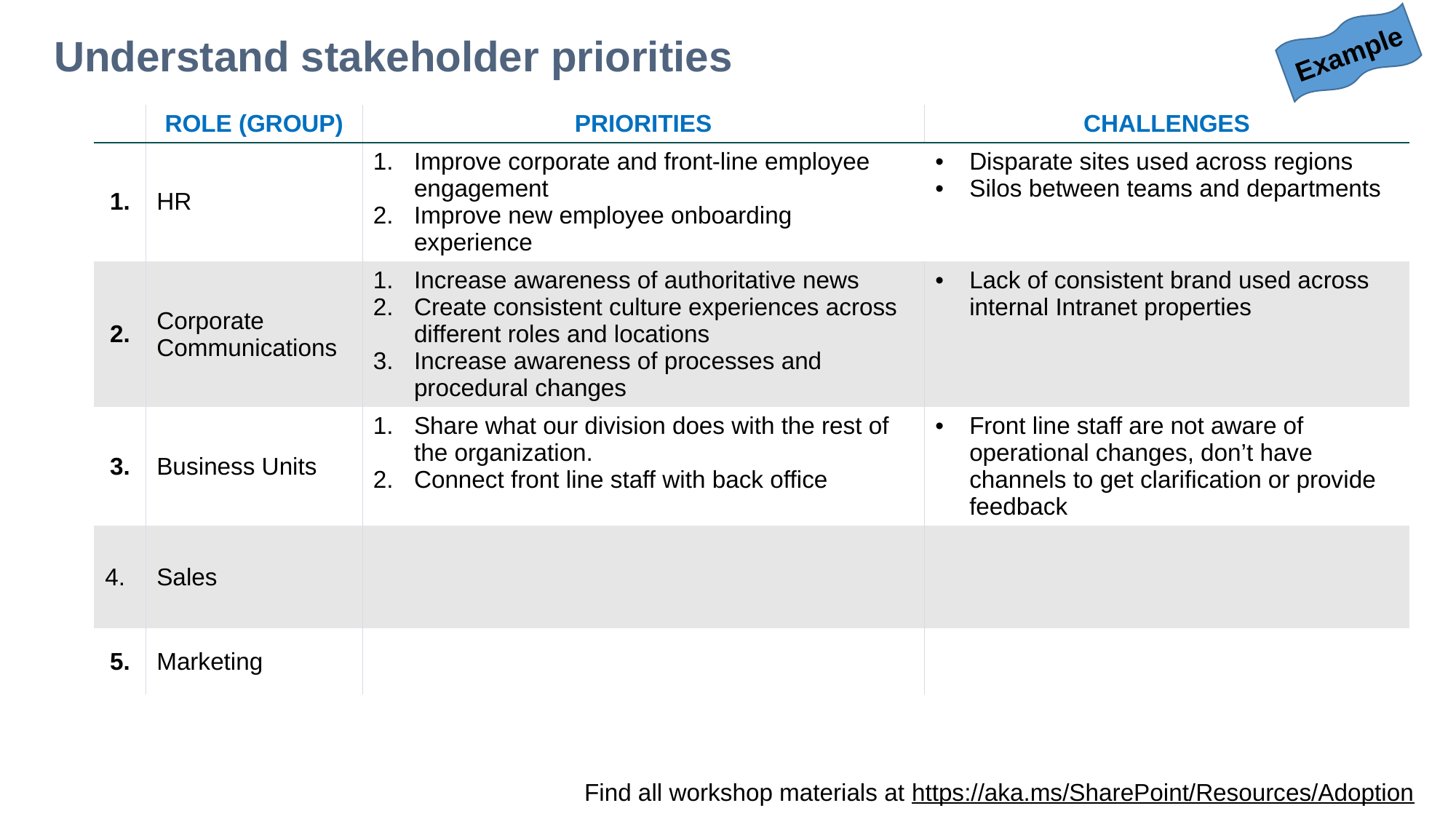

Example
# Understand stakeholder priorities
|  | ROLE (GROUP) | PRIORITIES | CHALLENGES |
| --- | --- | --- | --- |
| 1. | HR | Improve corporate and front-line employee engagement Improve new employee onboarding experience | Disparate sites used across regions Silos between teams and departments |
| 2. | Corporate Communications | Increase awareness of authoritative news Create consistent culture experiences across different roles and locations Increase awareness of processes and procedural changes | Lack of consistent brand used across internal Intranet properties |
| 3. | Business Units | Share what our division does with the rest of the organization. Connect front line staff with back office | Front line staff are not aware of operational changes, don’t have channels to get clarification or provide feedback |
| 4. | Sales |  |  |
| 5. | Marketing |  |  |
Find all workshop materials at https://aka.ms/SharePoint/Resources/Adoption